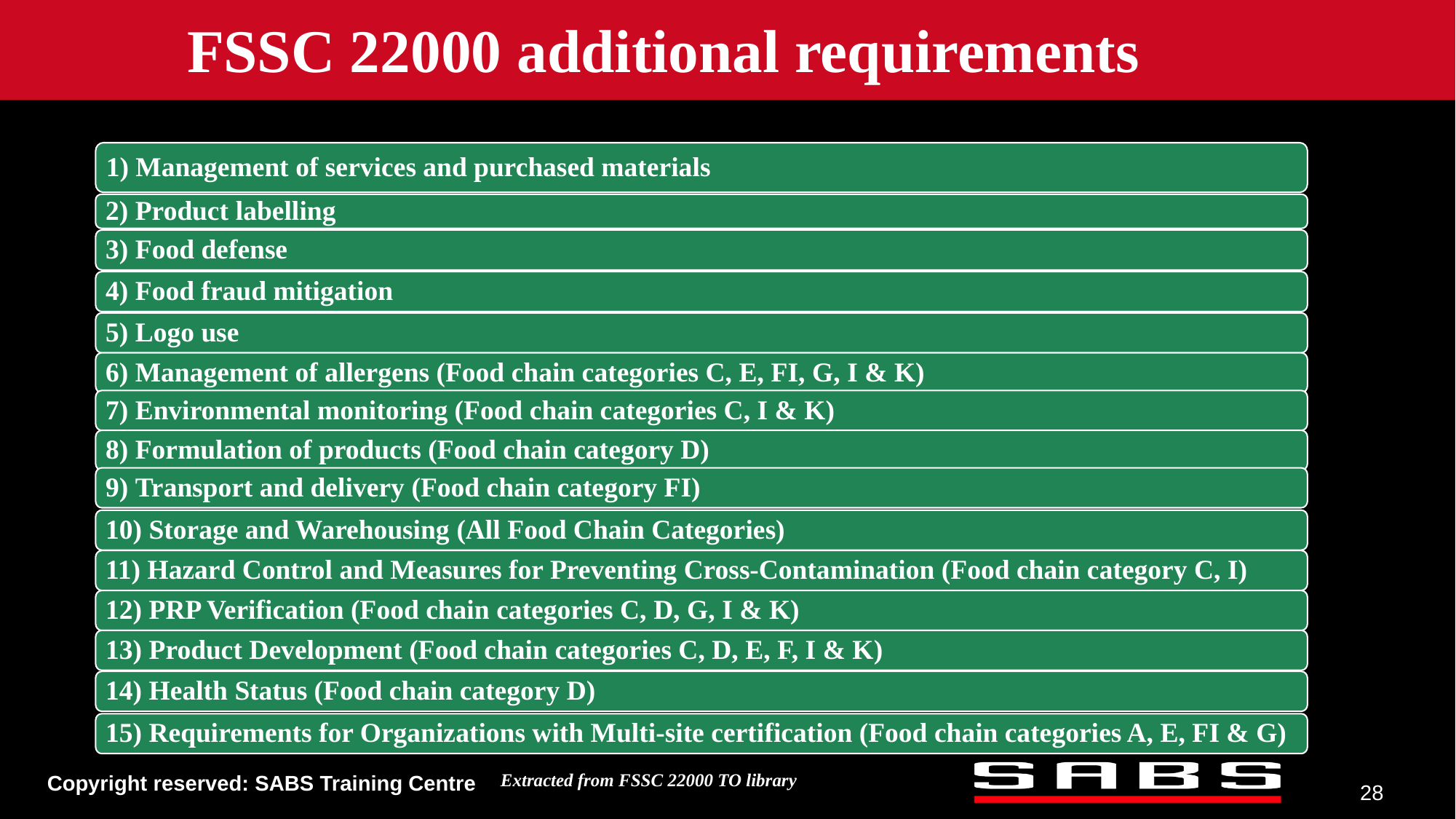

FSSC 22000 additional requirements

1) Management of services and purchased materials
2) Product labelling
3) Food defense
4) Food fraud mitigation
5) Logo use
6) Management of allergens (Food chain categories C, E, FI, G, I & K)
7) Environmental monitoring (Food chain categories C, I & K)
8) Formulation of products (Food chain category D)
9) Transport and delivery (Food chain category FI)
10) Storage and Warehousing (All Food Chain Categories)
11) Hazard Control and Measures for Preventing Cross-Contamination (Food chain category C, I)
12) PRP Verification (Food chain categories C, D, G, I & K)
13) Product Development (Food chain categories C, D, E, F, I & K)
14) Health Status (Food chain category D)
15) Requirements for Organizations with Multi-site certification (Food chain categories A, E, FI & G)
Extracted from FSSC 22000 TO library
28